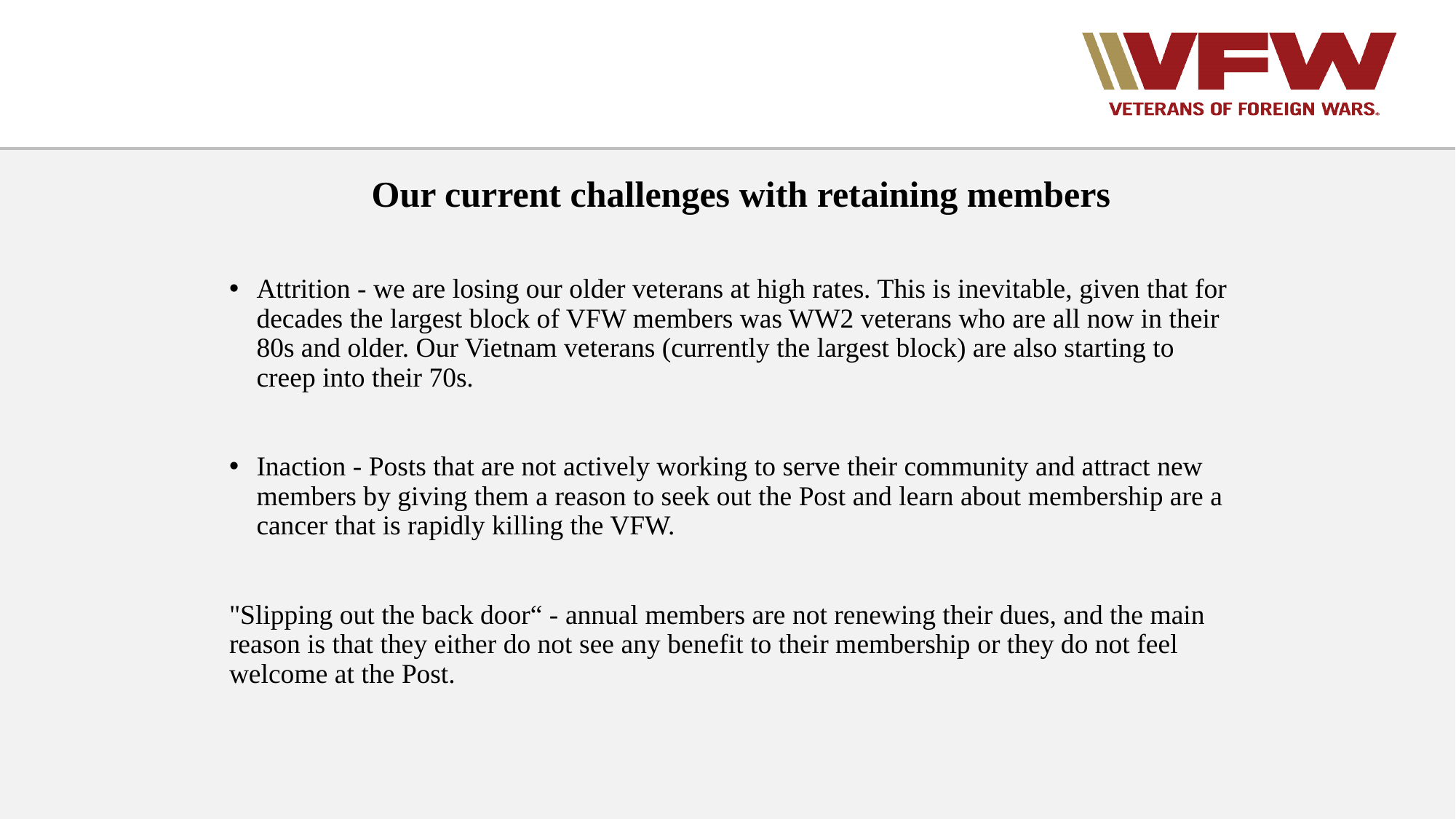

Our current challenges with retaining members

Attrition - we are losing our older veterans at high rates. This is inevitable, given that for decades the largest block of VFW members was WW2 veterans who are all now in their 80s and older. Our Vietnam veterans (currently the largest block) are also starting to creep into their 70s.

Inaction - Posts that are not actively working to serve their community and attract new members by giving them a reason to seek out the Post and learn about membership are a cancer that is rapidly killing the VFW.

"Slipping out the back door“ - annual members are not renewing their dues, and the main reason is that they either do not see any benefit to their membership or they do not feel welcome at the Post.